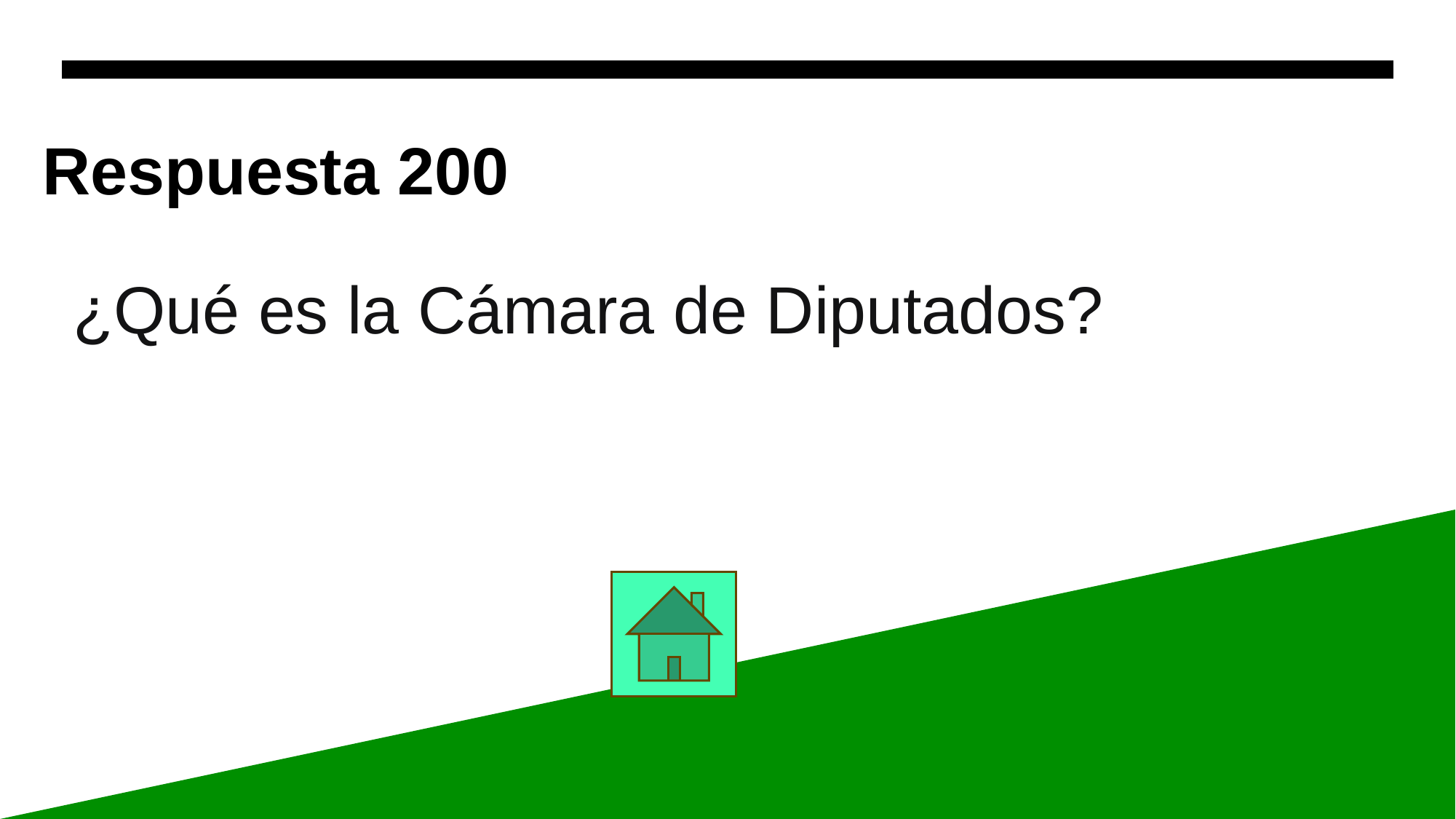

# Respuesta 200
¿Qué es la Cámara de Diputados?